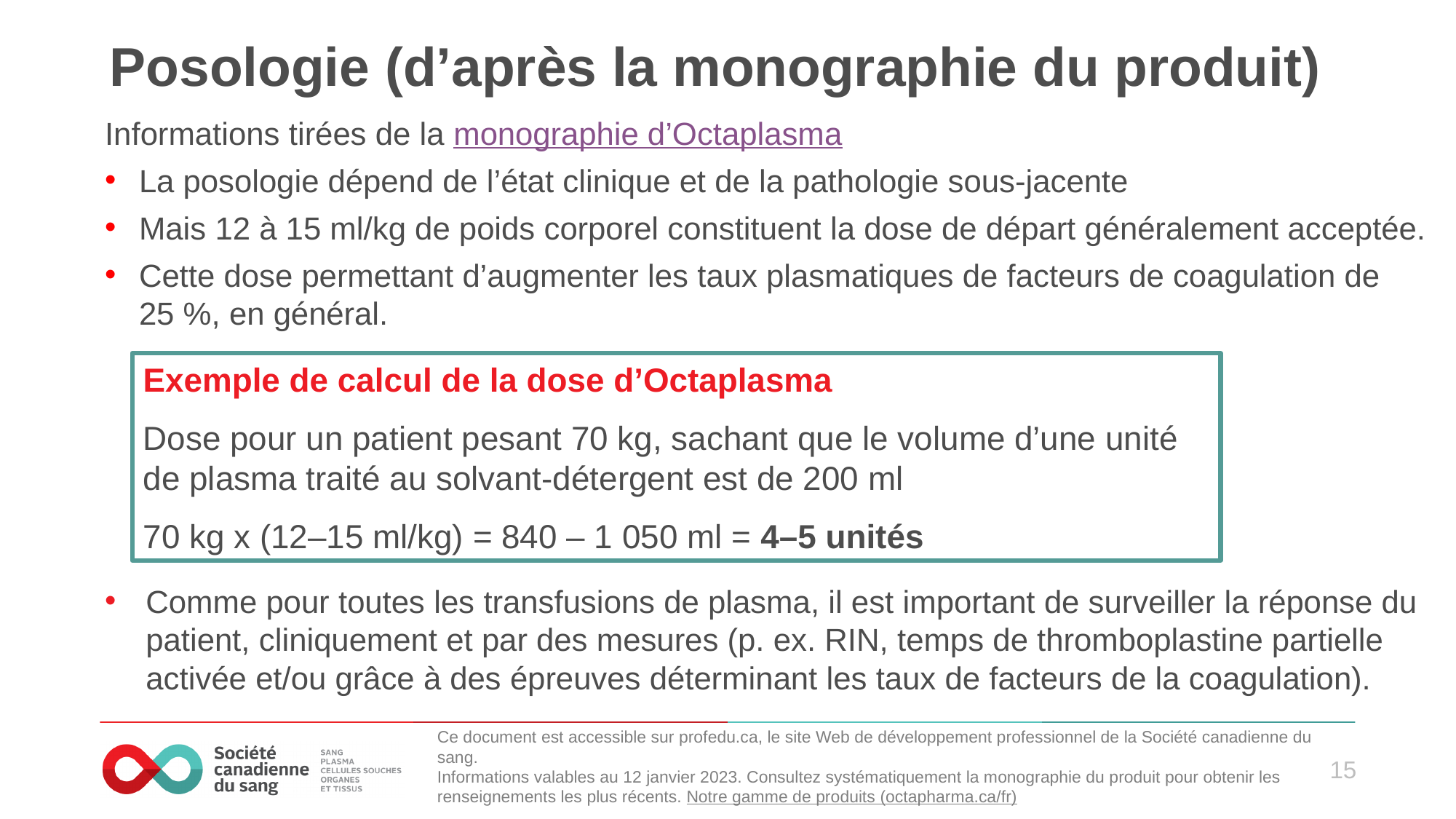

Posologie (d’après la monographie du produit)
Informations tirées de la monographie d’Octaplasma
La posologie dépend de l’état clinique et de la pathologie sous-jacente
Mais 12 à 15 ml/kg de poids corporel constituent la dose de départ généralement acceptée.
Cette dose permettant d’augmenter les taux plasmatiques de facteurs de coagulation de 25 %, en général.
Exemple de calcul de la dose d’Octaplasma

Dose pour un patient pesant 70 kg, sachant que le volume d’une unité de plasma traité au solvant-détergent est de 200 ml

70 kg x (12–15 ml/kg) = 840 – 1 050 ml = 4–5 unités
Comme pour toutes les transfusions de plasma, il est important de surveiller la réponse du patient, cliniquement et par des mesures (p. ex. RIN, temps de thromboplastine partielle activée et/ou grâce à des épreuves déterminant les taux de facteurs de la coagulation).
Ce document est accessible sur profedu.ca, le site Web de développement professionnel de la Société canadienne du sang.
Informations valables au 12 janvier 2023. Consultez systématiquement la monographie du produit pour obtenir les renseignements les plus récents. Notre gamme de produits (octapharma.ca/fr)